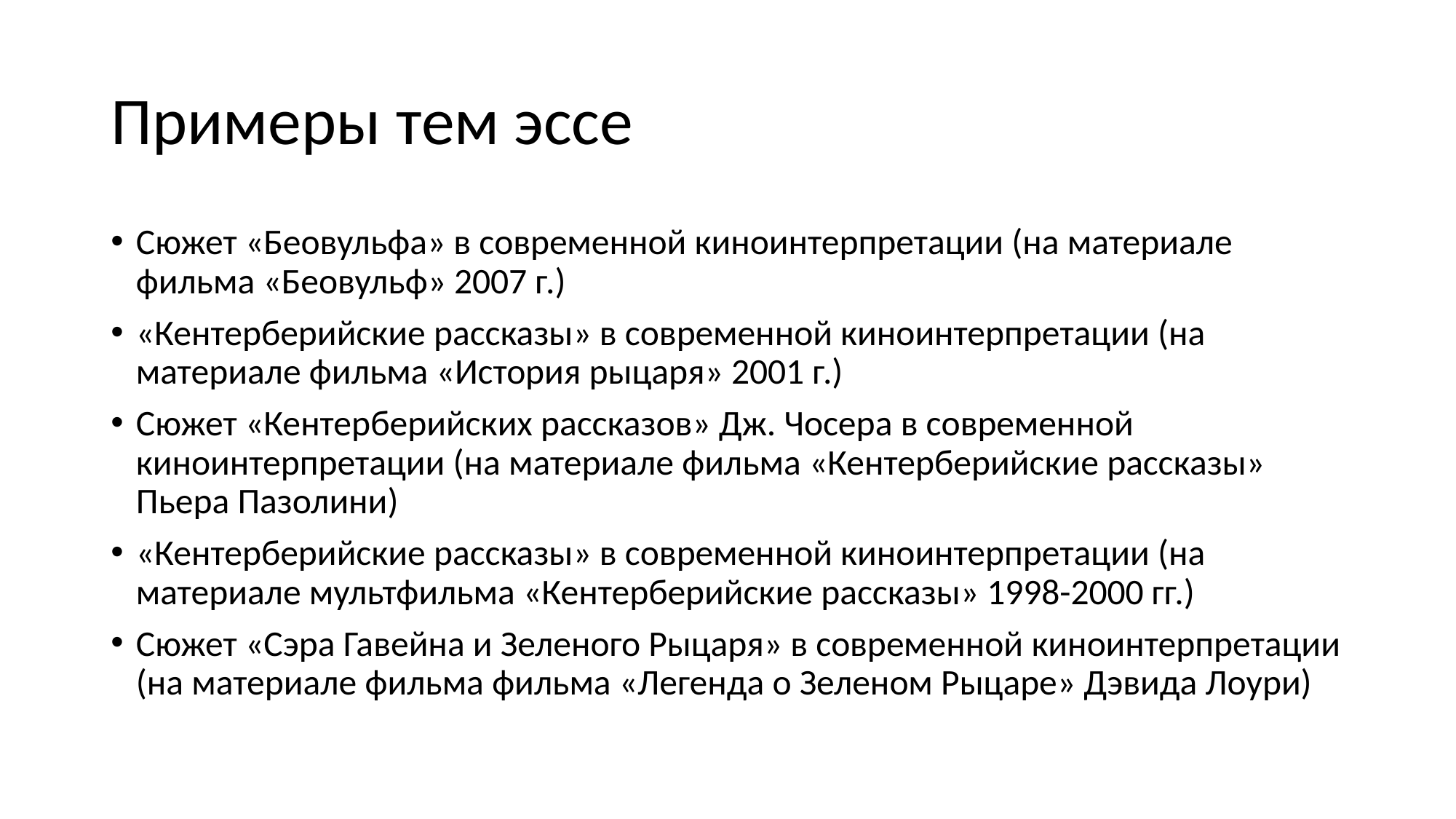

# Примеры тем эссе
Сюжет «Беовульфа» в современной киноинтерпретации (на материале фильма «Беовульф» 2007 г.)
«Кентерберийские рассказы» в современной киноинтерпретации (на материале фильма «История рыцаря» 2001 г.)
Сюжет «Кентерберийских рассказов» Дж. Чосера в современной киноинтерпретации (на материале фильма «Кентерберийские рассказы» Пьера Пазолини)
«Кентерберийские рассказы» в современной киноинтерпретации (на материале мультфильма «Кентерберийские рассказы» 1998-2000 гг.)
Сюжет «Сэра Гавейна и Зеленого Рыцаря» в современной киноинтерпретации (на материале фильма фильма «Легенда о Зеленом Рыцаре» Дэвида Лоури)